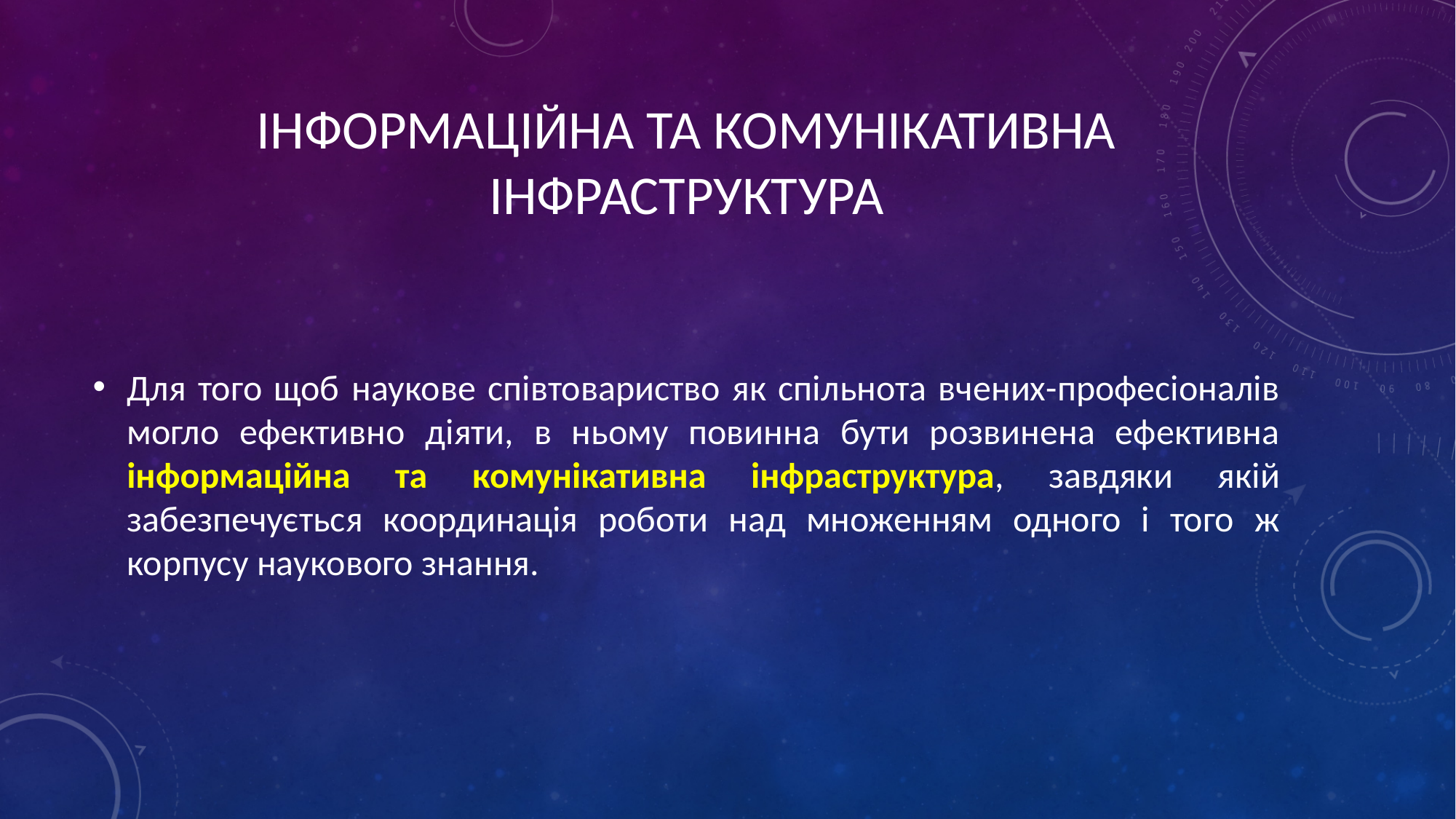

# інформаційна та комунікативна інфраструктура
Для того щоб наукове співтовариство як спільнота вчених-професіоналів могло ефективно діяти, в ньому повинна бути розвинена ефективна інформаційна та комунікативна інфраструктура, завдяки якій забезпечується координація роботи над множенням одного і того ж корпусу наукового знання.